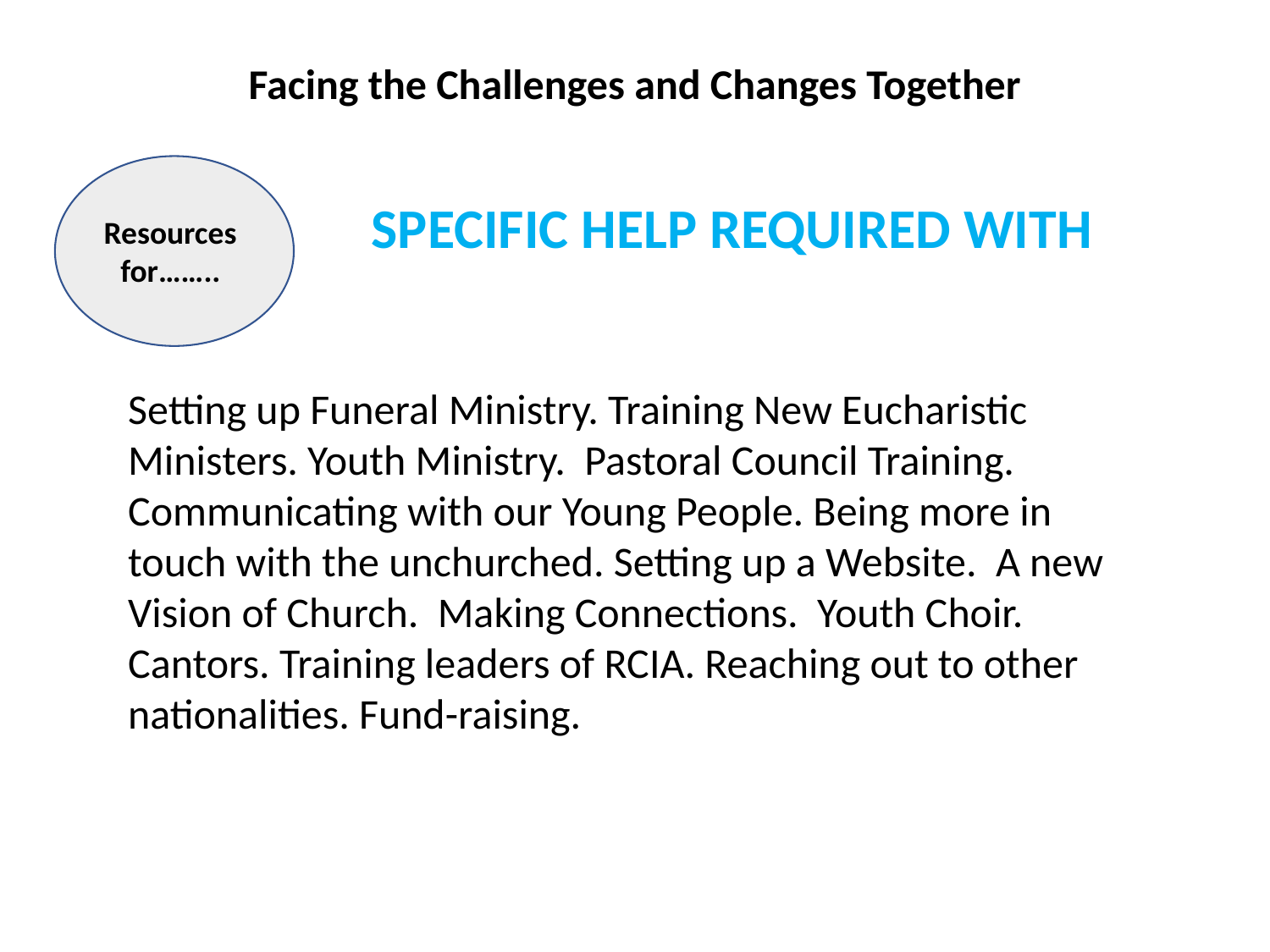

Facing the Challenges and Changes Together

             SPECIFIC HELP REQUIRED WITH
Resources for……..
Setting up Funeral Ministry. Training New Eucharistic Ministers. Youth Ministry.  Pastoral Council Training. Communicating with our Young People. Being more in touch with the unchurched. Setting up a Website.  A new Vision of Church.  Making Connections.  Youth Choir.  Cantors. Training leaders of RCIA. Reaching out to other nationalities. Fund-raising.